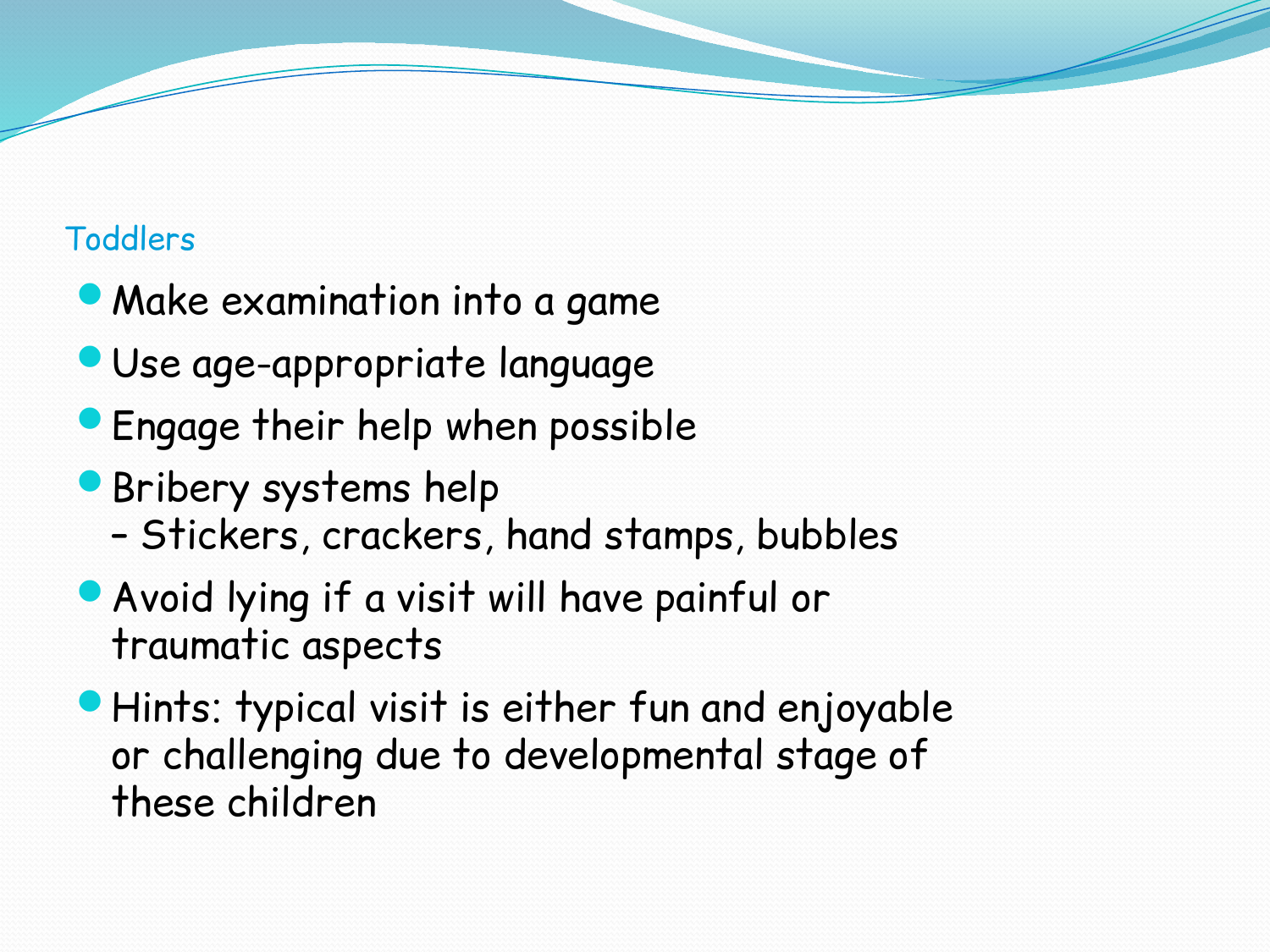

# Toddlers
Make examination into a game
Use age-appropriate language
Engage their help when possible
Bribery systems help
– Stickers, crackers, hand stamps, bubbles
Avoid lying if a visit will have painful or
traumatic aspects
Hints: typical visit is either fun and enjoyable
or challenging due to developmental stage of
these children